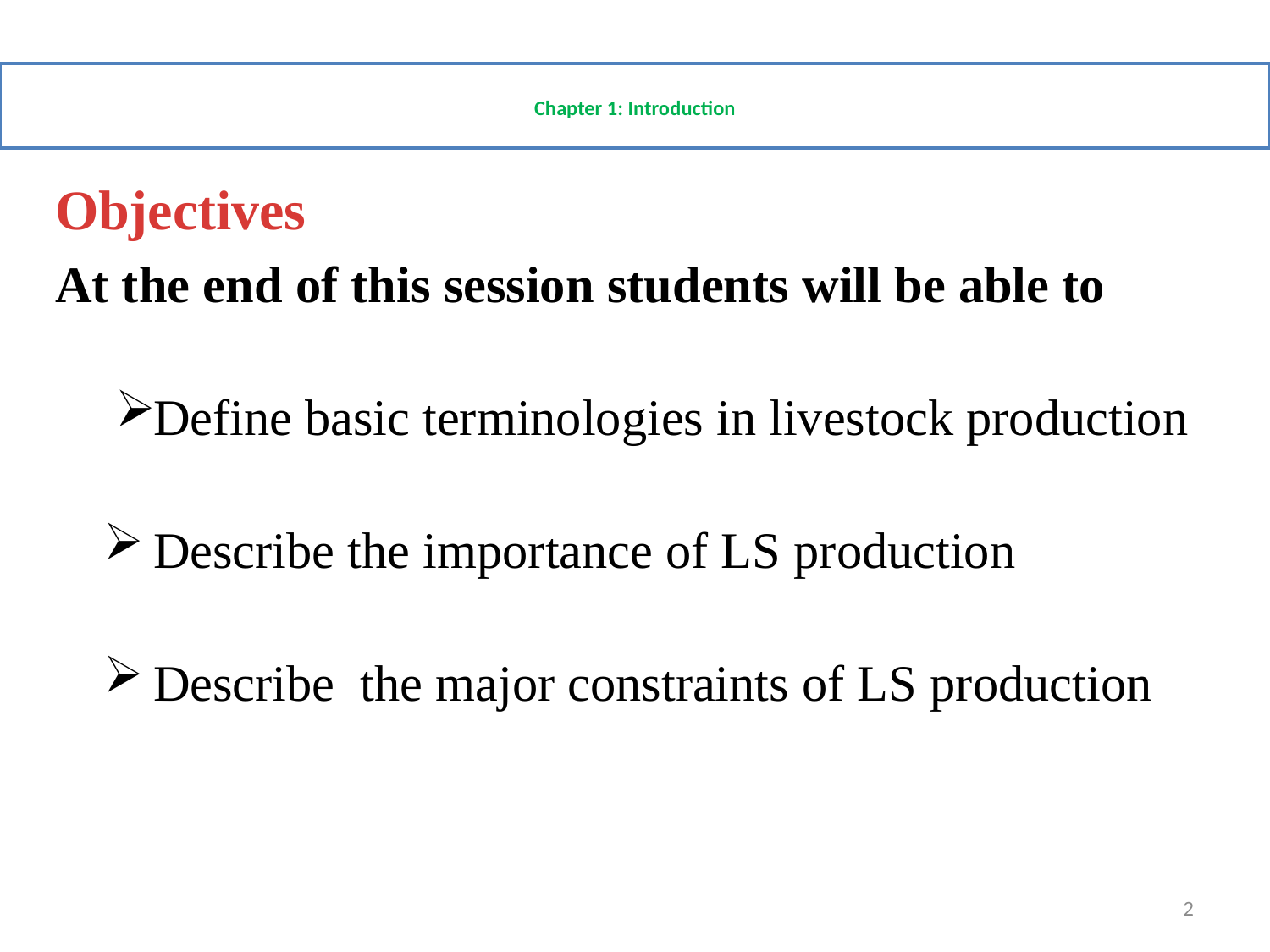

# Chapter 1: Introduction

Objectives
At the end of this session students will be able to
Define basic terminologies in livestock production
Describe the importance of LS production
Describe  the major constraints of LS production

2